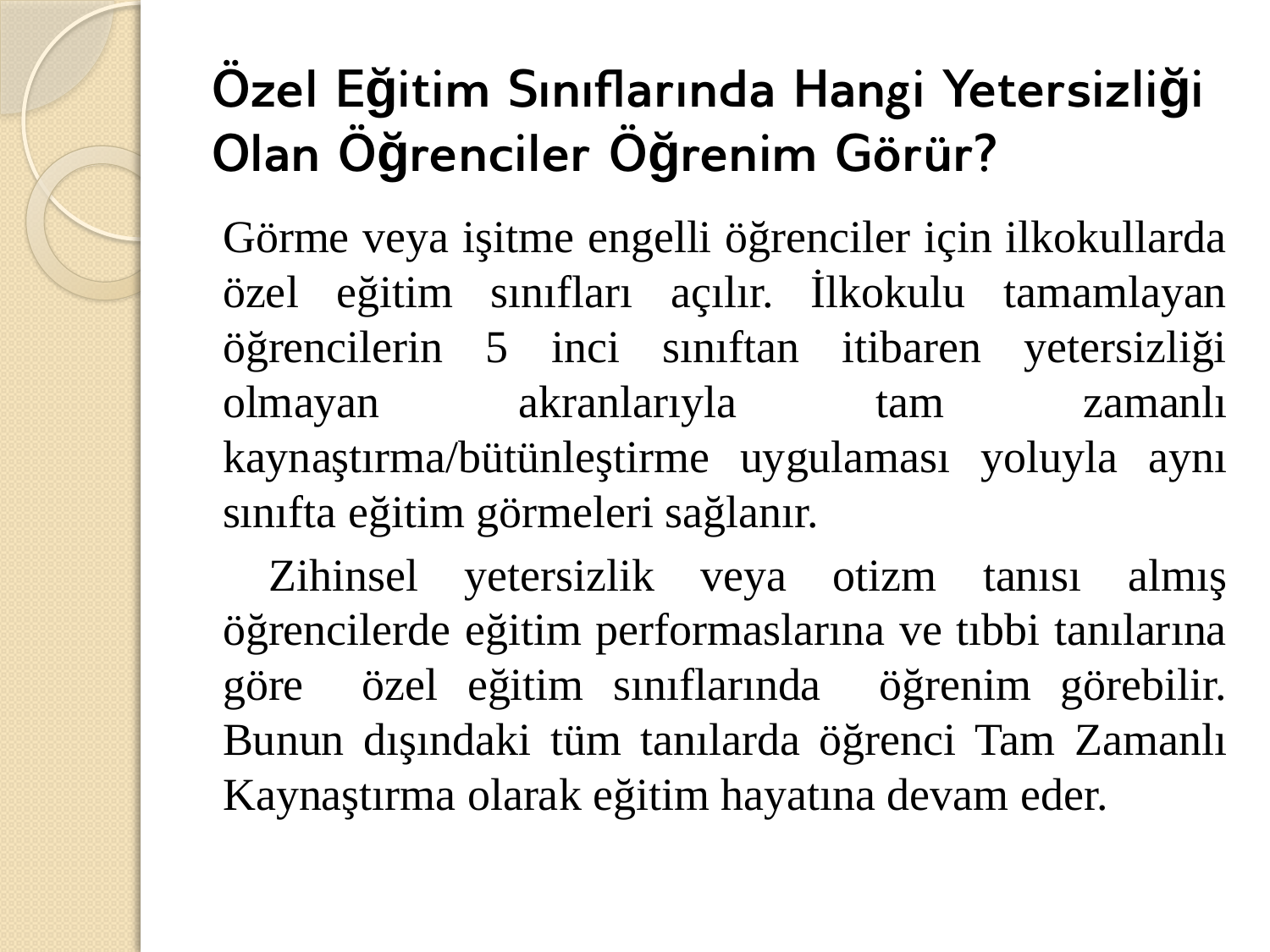

# Özel Eğitim Sınıflarında Hangi Yetersizliği Olan Öğrenciler Öğrenim Görür?
Görme veya işitme engelli öğrenciler için ilkokullarda özel eğitim sınıfları açılır. İlkokulu tamamlayan öğrencilerin 5 inci sınıftan itibaren yetersizliği olmayan akranlarıyla tam zamanlı kaynaştırma/bütünleştirme uygulaması yoluyla aynı sınıfta eğitim görmeleri sağlanır.
 Zihinsel yetersizlik veya otizm tanısı almış öğrencilerde eğitim performaslarına ve tıbbi tanılarına göre  özel eğitim sınıflarında  öğrenim görebilir. Bunun dışındaki tüm tanılarda öğrenci Tam Zamanlı Kaynaştırma olarak eğitim hayatına devam eder.